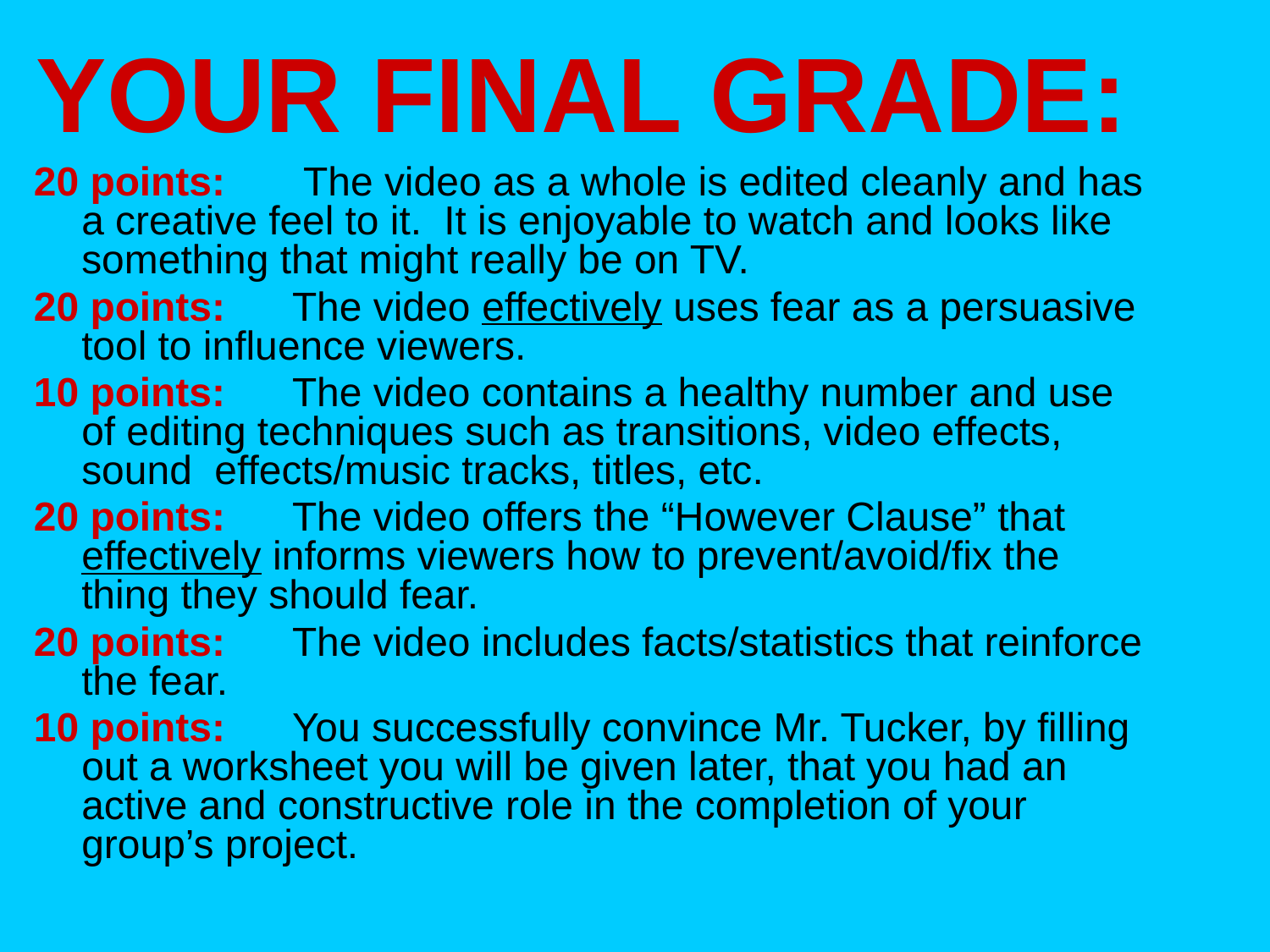

# YOUR FINAL GRADE:
20 points:       The video as a whole is edited cleanly and has a creative feel to it.  It is enjoyable to watch and looks like something that might really be on TV.
20 points:      The video effectively uses fear as a persuasive tool to influence viewers.
10 points:      The video contains a healthy number and use of editing techniques such as transitions, video effects, sound  effects/music tracks, titles, etc.
20 points:      The video offers the “However Clause” that effectively informs viewers how to prevent/avoid/fix the thing they should fear.
20 points:      The video includes facts/statistics that reinforce the fear.
10 points:      You successfully convince Mr. Tucker, by filling out a worksheet you will be given later, that you had an active and constructive role in the completion of your group’s project.